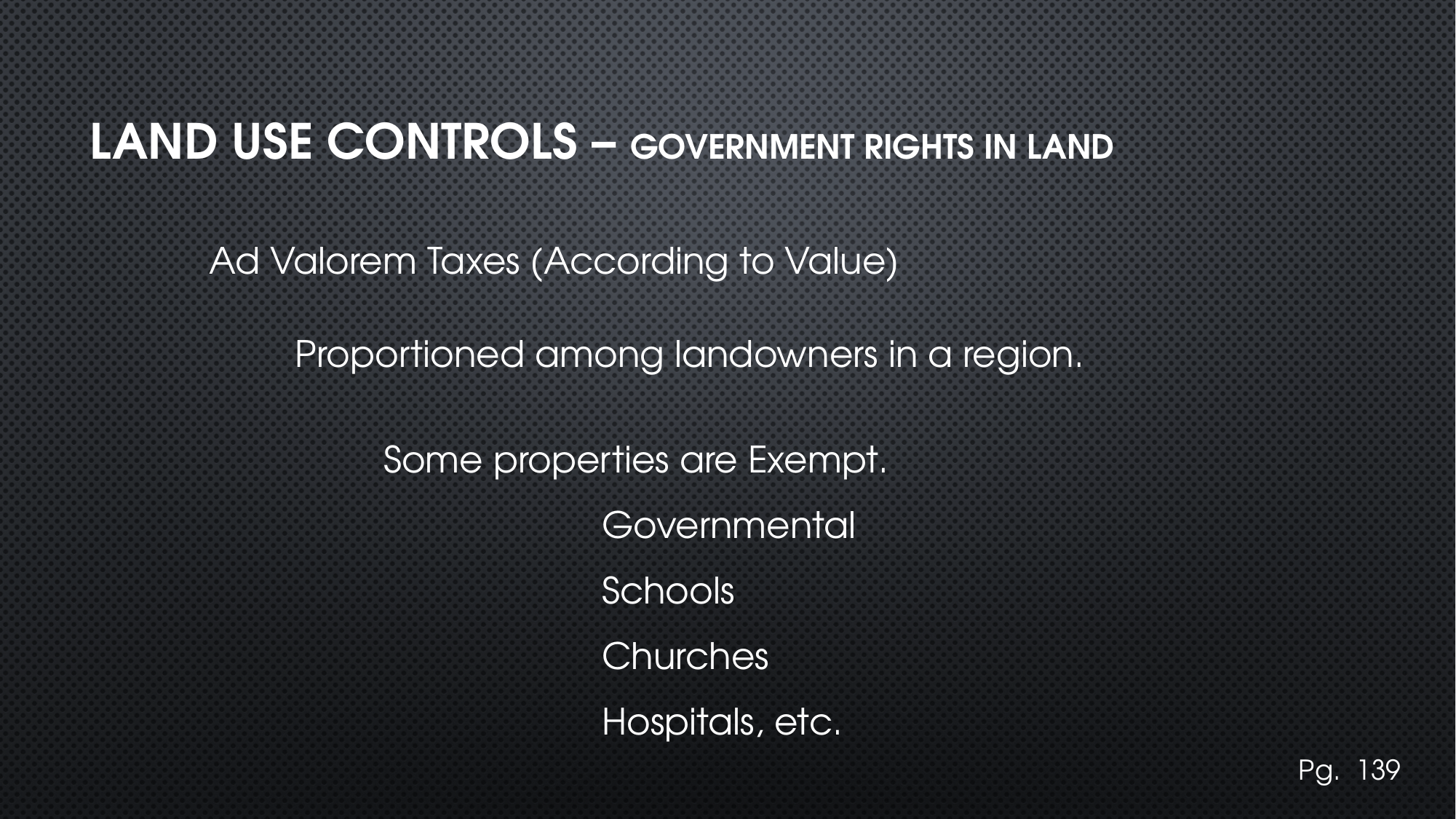

# Land use controls – Government Rights in Land
Ad Valorem Taxes (According to Value)
Proportioned among landowners in a region.
Some properties are Exempt.
		Governmental
		Schools
		Churches
		Hospitals, etc.
Pg.  139